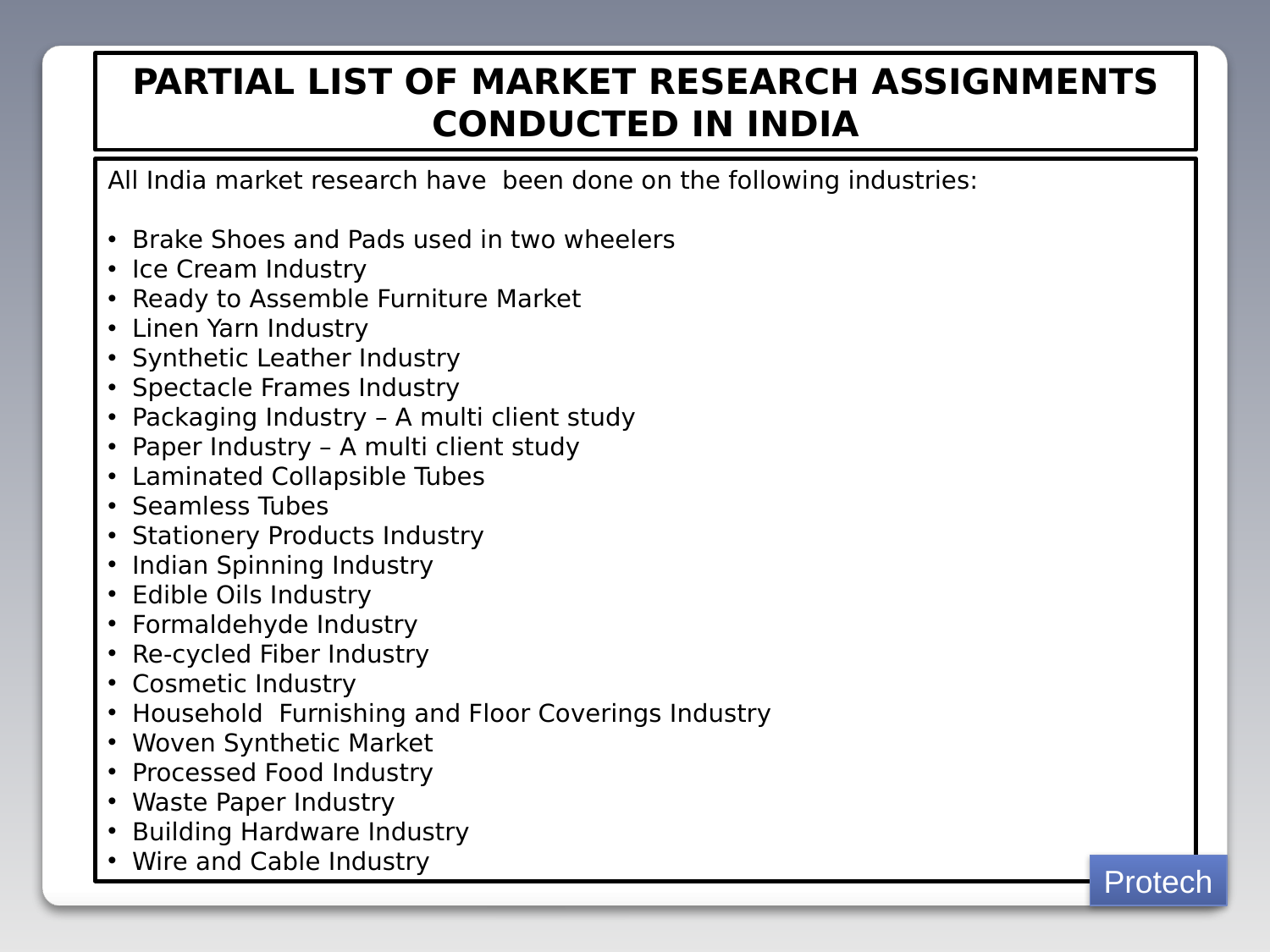

PARTIAL LIST OF MARKET RESEARCH ASSIGNMENTS CONDUCTED IN INDIA
All India market research have  been done on the following industries:

  Brake Shoes and Pads used in two wheelers
  Ice Cream Industry
  Ready to Assemble Furniture Market
  Linen Yarn Industry
  Synthetic Leather Industry
  Spectacle Frames Industry
  Packaging Industry – A multi client study
  Paper Industry – A multi client study
  Laminated Collapsible Tubes
  Seamless Tubes
  Stationery Products Industry
  Indian Spinning Industry
  Edible Oils Industry
  Formaldehyde Industry
  Re-cycled Fiber Industry
  Cosmetic Industry
  Household  Furnishing and Floor Coverings Industry
  Woven Synthetic Market
  Processed Food Industry
  Waste Paper Industry
  Building Hardware Industry
  Wire and Cable Industry
Protech